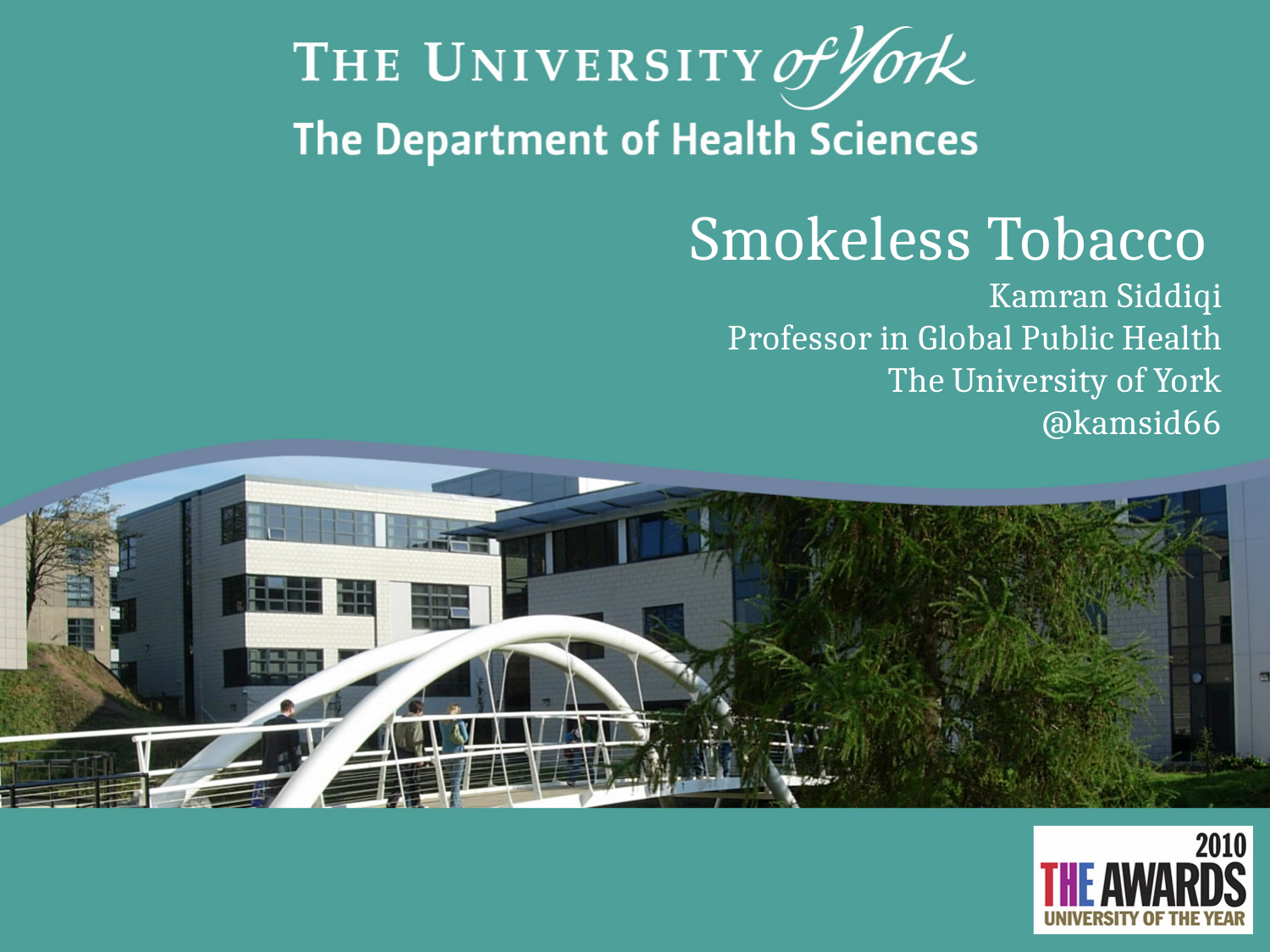

# Smokeless Tobacco Kamran Siddiqi Professor in Global Public Health The University of York @kamsid66